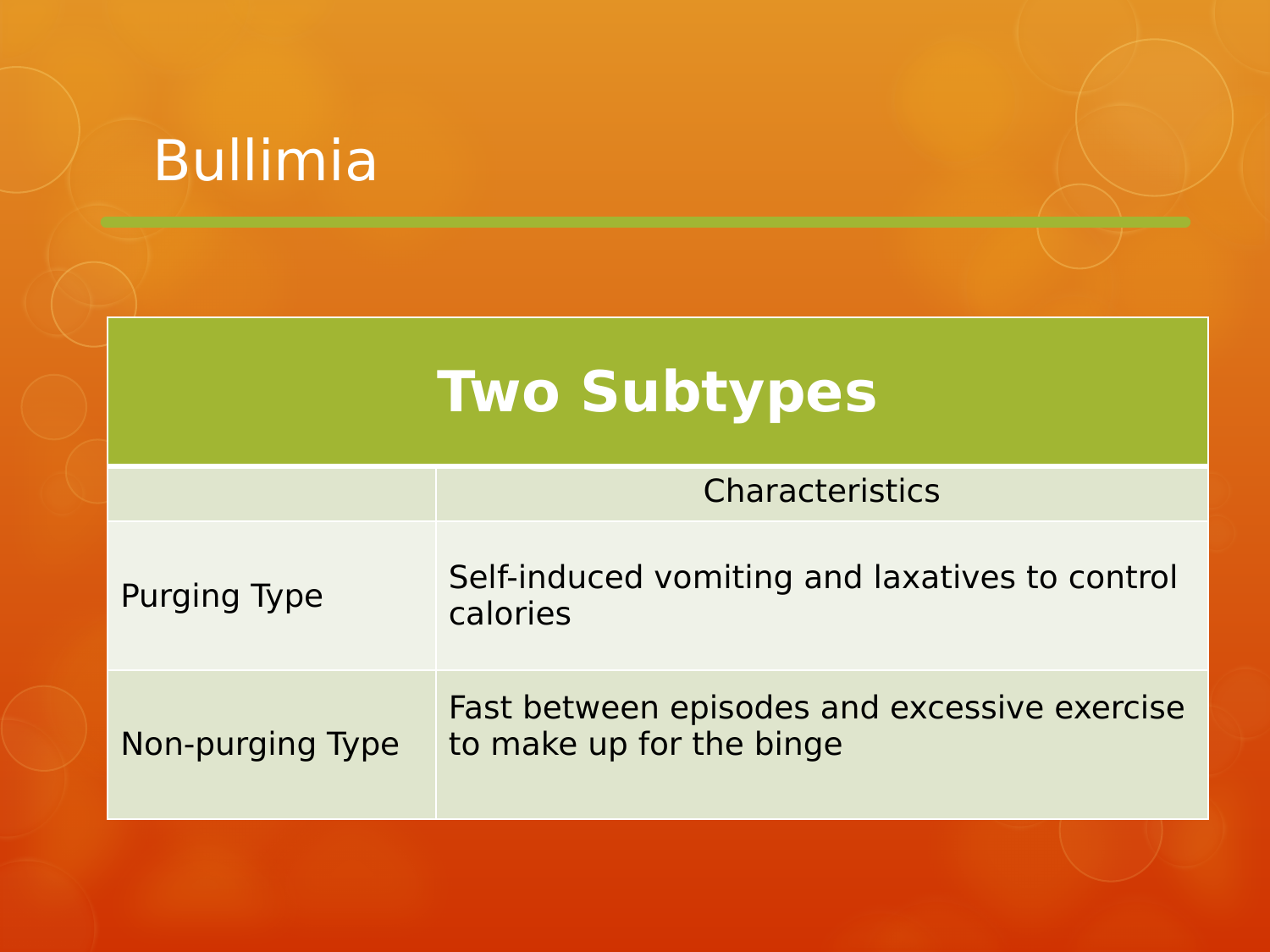

# Bullimia
| Two Subtypes |  |
| --- | --- |
|  | Characteristics |
| Purging Type | Self-induced vomiting and laxatives to control calories |
| Non-purging Type | Fast between episodes and excessive exercise to make up for the binge |